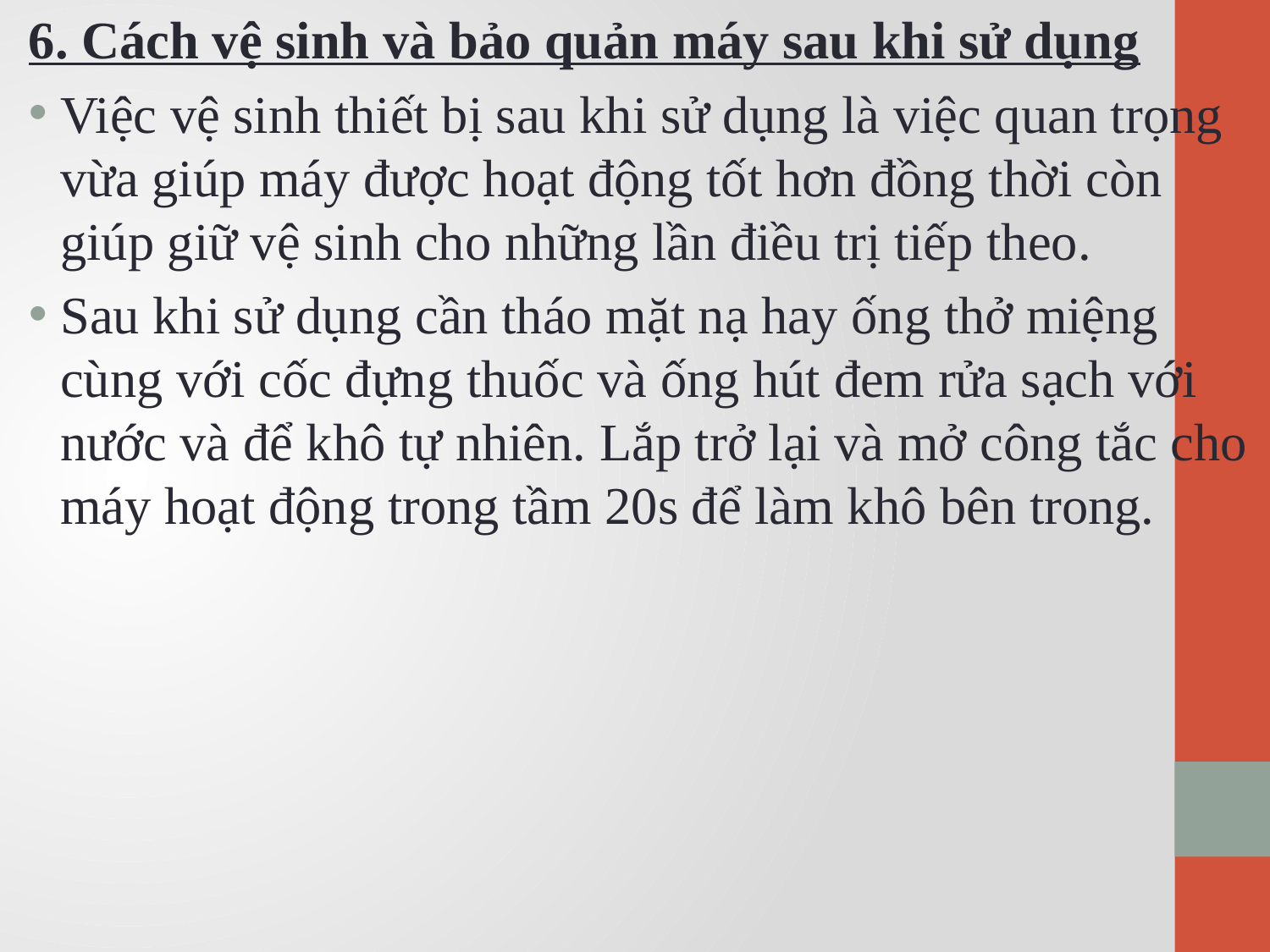

6. Cách vệ sinh và bảo quản máy sau khi sử dụng
Việc vệ sinh thiết bị sau khi sử dụng là việc quan trọng vừa giúp máy được hoạt động tốt hơn đồng thời còn giúp giữ vệ sinh cho những lần điều trị tiếp theo.
Sau khi sử dụng cần tháo mặt nạ hay ống thở miệng cùng với cốc đựng thuốc và ống hút đem rửa sạch với nước và để khô tự nhiên. Lắp trở lại và mở công tắc cho máy hoạt động trong tầm 20s để làm khô bên trong.